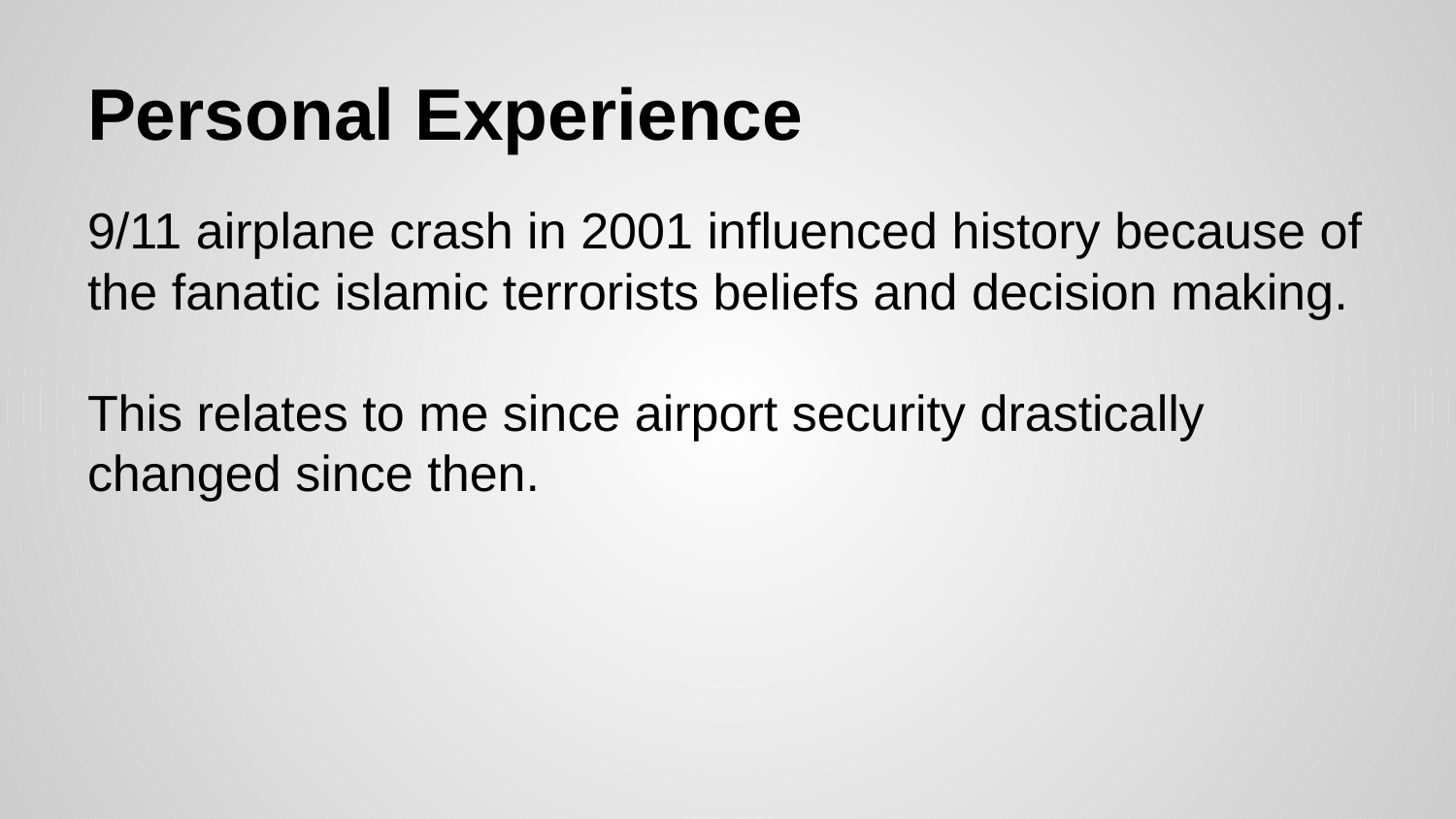

# Personal Experience
9/11 airplane crash in 2001 influenced history because of the fanatic islamic terrorists beliefs and decision making.

This relates to me since airport security drastically changed since then.